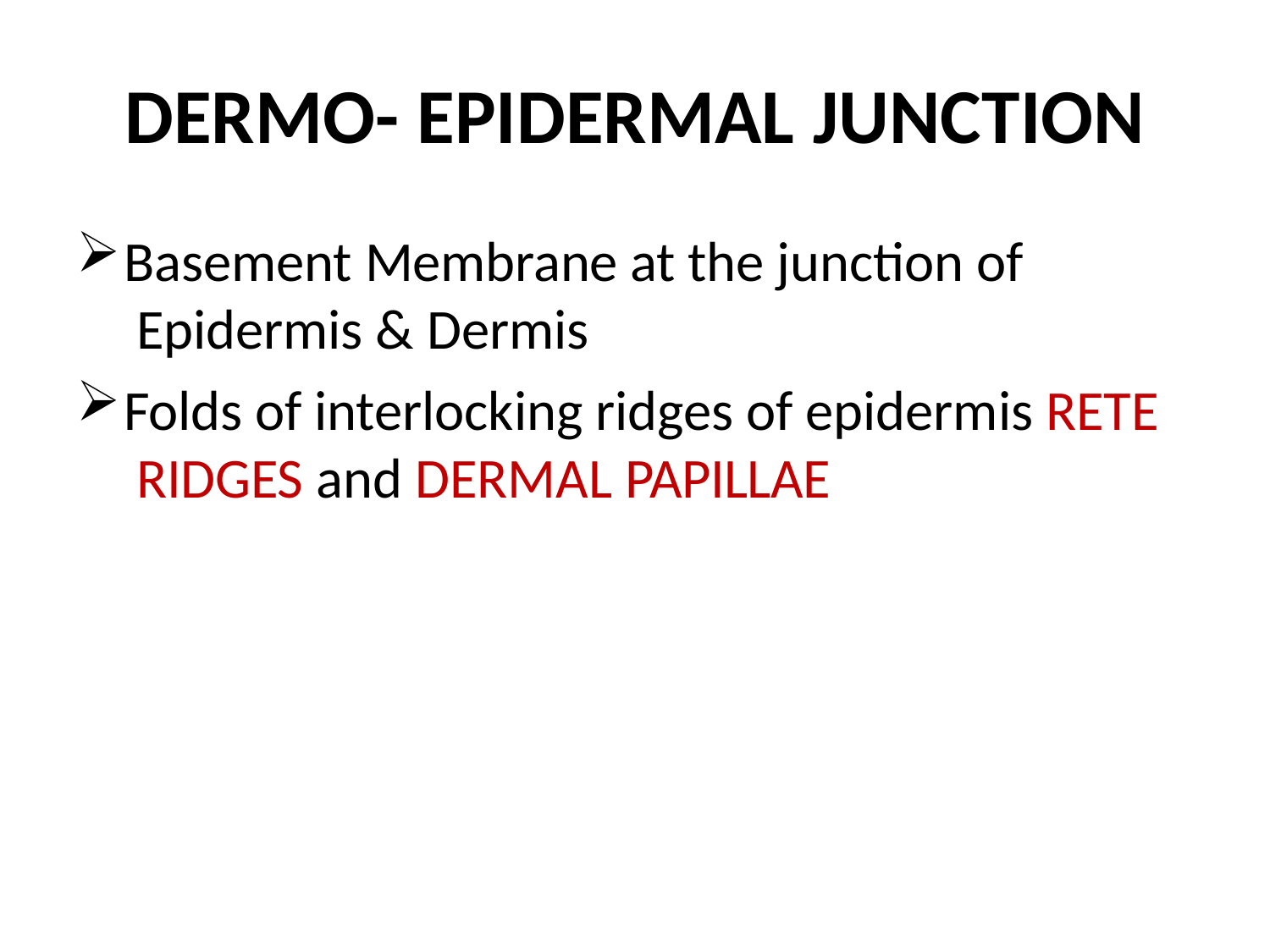

# DERMO- EPIDERMAL JUNCTION
Basement Membrane at the junction of  Epidermis & Dermis
Folds of interlocking ridges of epidermis RETE  RIDGES and DERMAL PAPILLAE